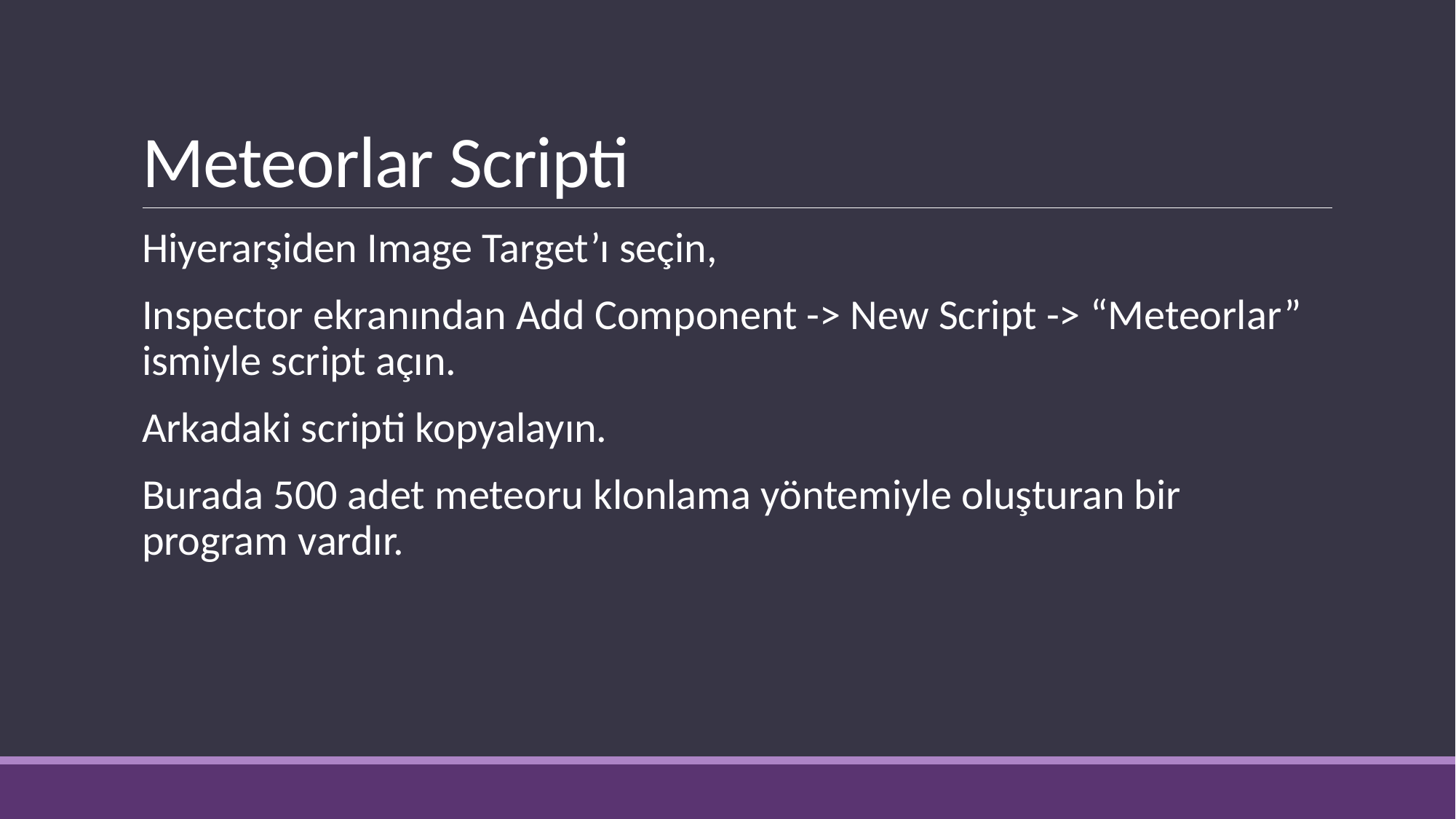

# Meteorlar Scripti
Hiyerarşiden Image Target’ı seçin,
Inspector ekranından Add Component -> New Script -> “Meteorlar” ismiyle script açın.
Arkadaki scripti kopyalayın.
Burada 500 adet meteoru klonlama yöntemiyle oluşturan bir program vardır.